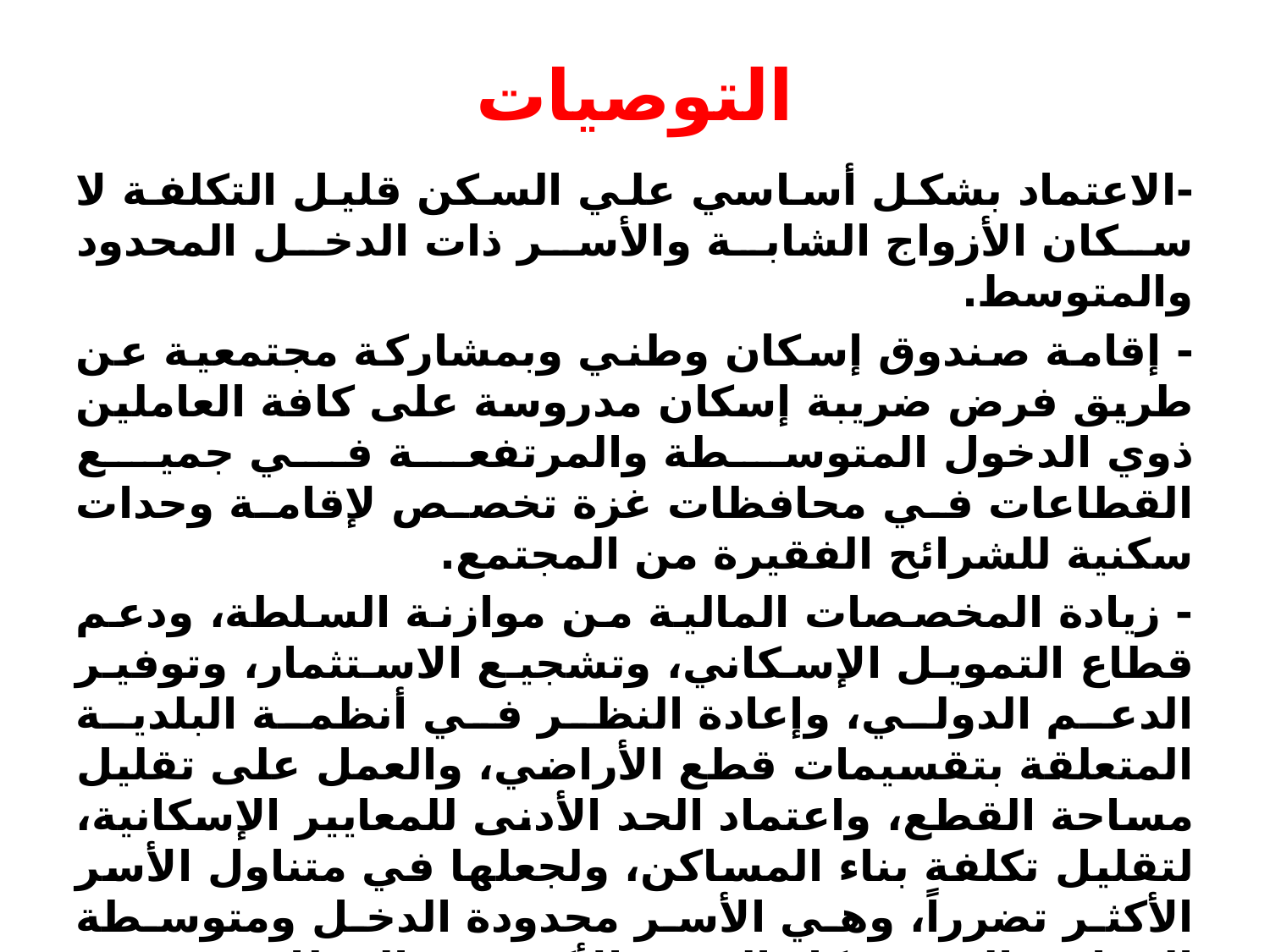

# التوصيات
-الاعتماد بشكل أساسي علي السكن قليل التكلفة لا سكان الأزواج الشابة والأسر ذات الدخل المحدود والمتوسط.
- إقامة صندوق إسكان وطني وبمشاركة مجتمعية عن طريق فرض ضريبة إسكان مدروسة على كافة العاملين ذوي الدخول المتوسطة والمرتفعة في جميع القطاعات في محافظات غزة تخصص لإقامة وحدات سكنية للشرائح الفقيرة من المجتمع.
- زيادة المخصصات المالية من موازنة السلطة، ودعم قطاع التمويل الإسكاني، وتشجيع الاستثمار، وتوفير الدعم الدولي، وإعادة النظر في أنظمة البلدية المتعلقة بتقسيمات قطع الأراضي، والعمل على تقليل مساحة القطع، واعتماد الحد الأدنى للمعايير الإسكانية، لتقليل تكلفة بناء المساكن، ولجعلها في متناول الأسر الأكثر تضرراً، وهي الأسر محدودة الدخل ومتوسطة الدخل، والتي تشكل النسبة الأكبر في القطاع.